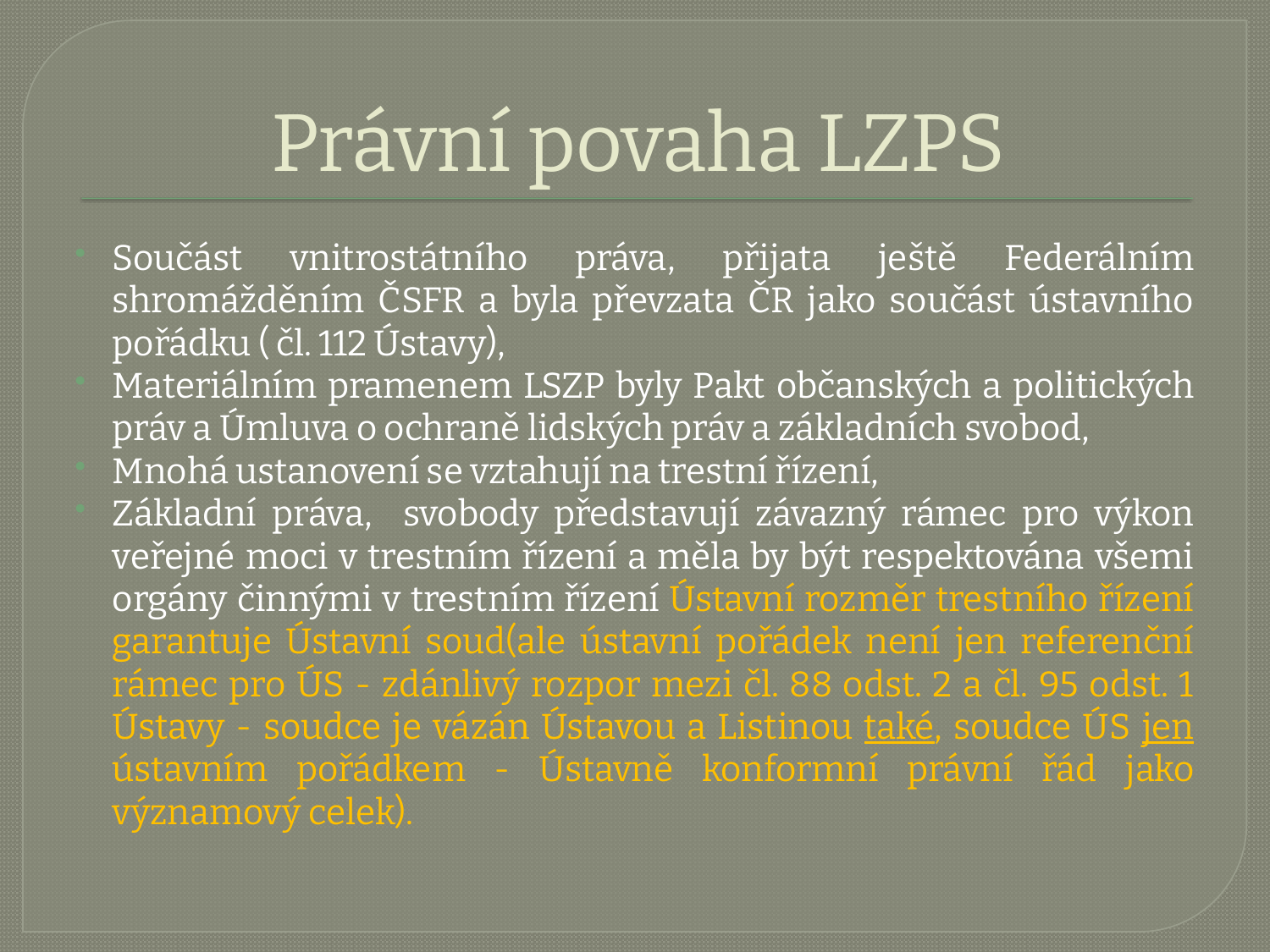

# Právní povaha LZPS
Součást vnitrostátního práva, přijata ještě Federálním shromážděním ČSFR a byla převzata ČR jako součást ústavního pořádku ( čl. 112 Ústavy),
Materiálním pramenem LSZP byly Pakt občanských a politických práv a Úmluva o ochraně lidských práv a základních svobod,
Mnohá ustanovení se vztahují na trestní řízení,
Základní práva,  svobody představují závazný rámec pro výkon veřejné moci v trestním řízení a měla by být respektována všemi orgány činnými v trestním řízení Ústavní rozměr trestního řízení garantuje Ústavní soud(ale ústavní pořádek není jen referenční rámec pro ÚS - zdánlivý rozpor mezi čl. 88 odst. 2 a čl. 95 odst. 1 Ústavy - soudce je vázán Ústavou a Listinou také, soudce ÚS jen ústavním pořádkem - Ústavně konformní právní řád jako významový celek).